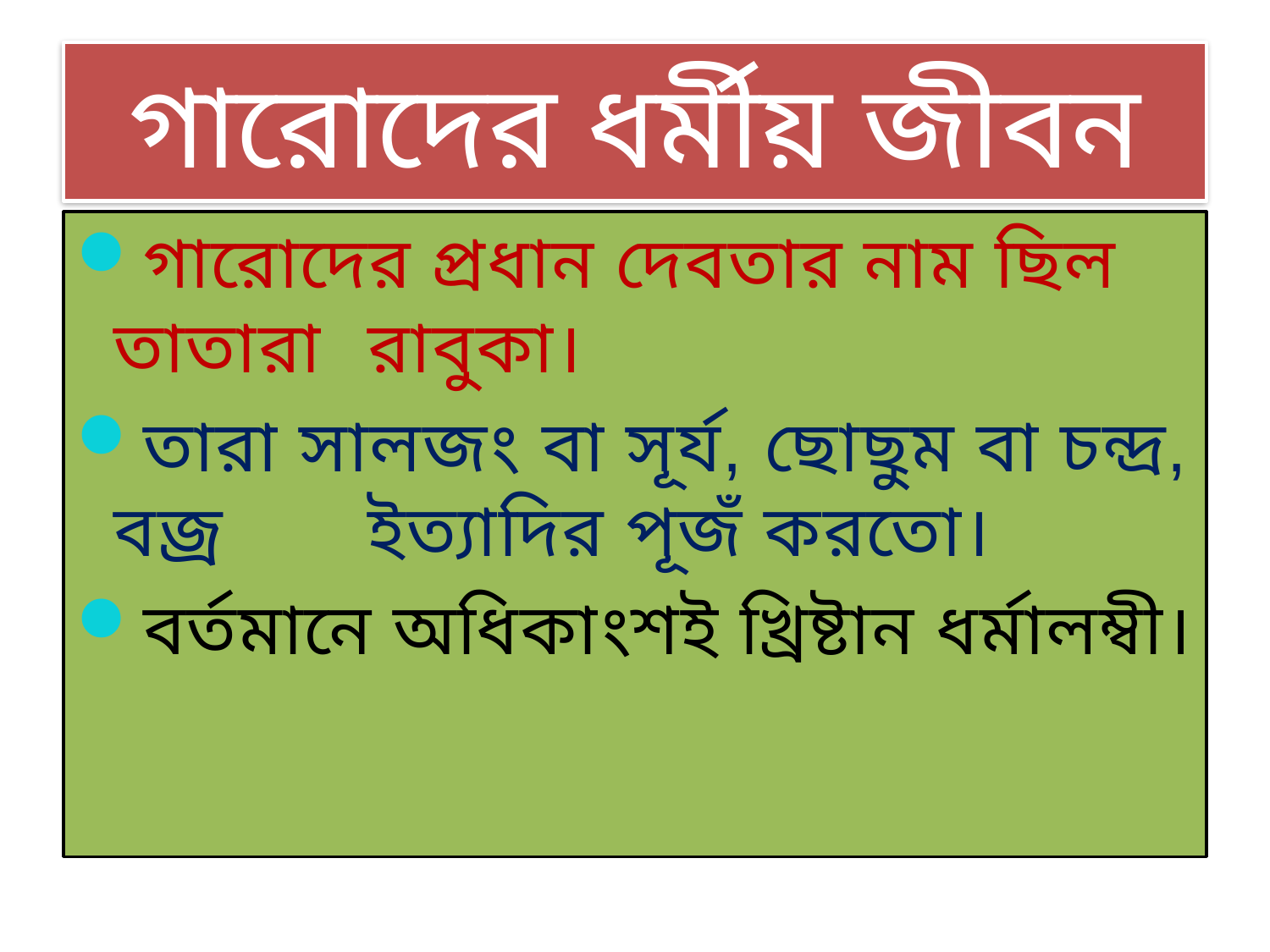

গারোদের ধর্মীয় জীবন
গারোদের প্রধান দেবতার নাম ছিল তাতারা 	রাবুকা।
তারা সালজং বা সূর্য, ছোছুম বা চন্দ্র, বজ্র 	ইত্যাদির পূজঁ করতো।
বর্তমানে অধিকাংশই খ্রিষ্টান ধর্মালম্বী।